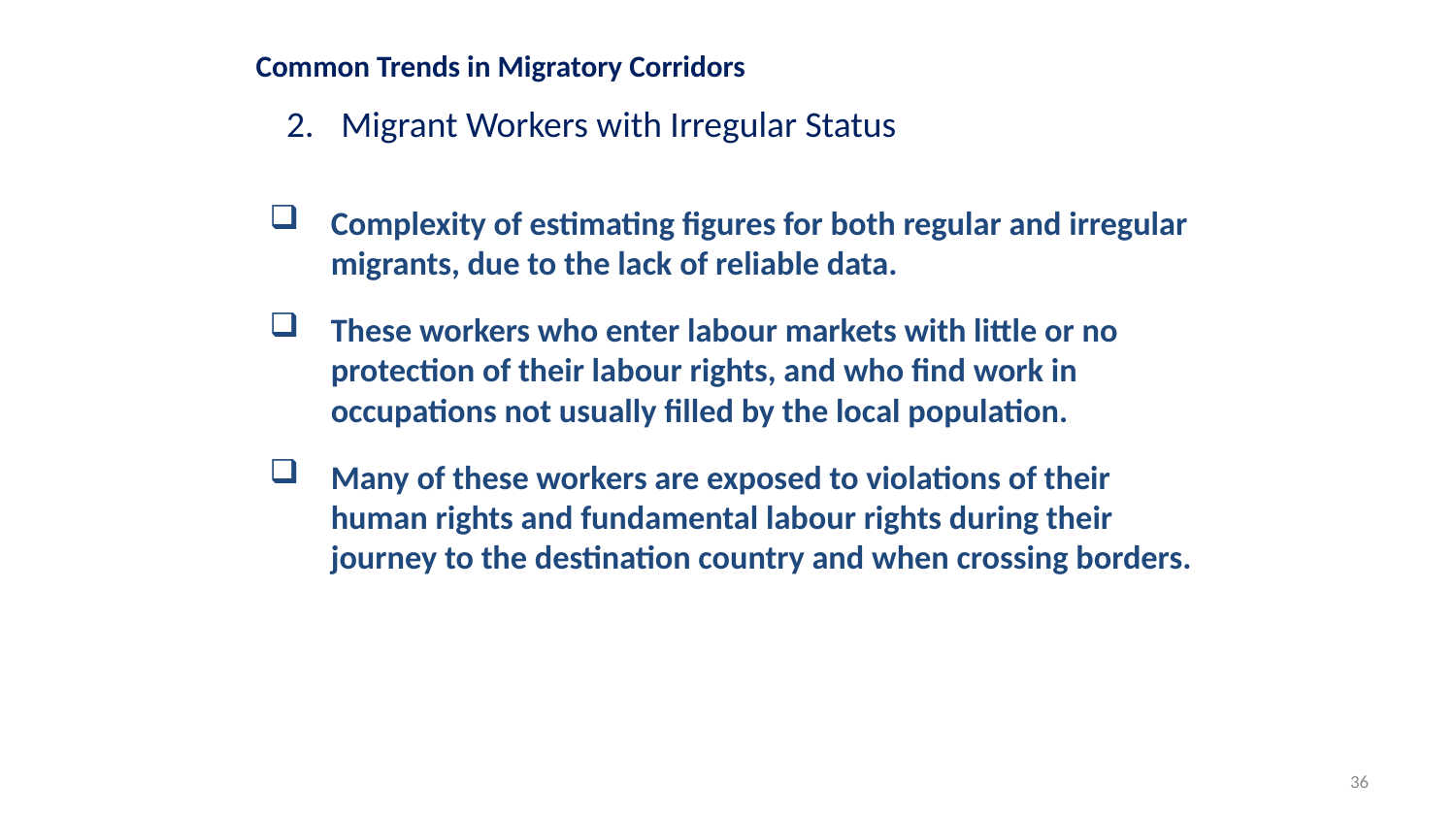

Common Trends in Migratory Corridors
Migrant Workers with Irregular Status
Complexity of estimating figures for both regular and irregular migrants, due to the lack of reliable data.
These workers who enter labour markets with little or no protection of their labour rights, and who find work in occupations not usually filled by the local population.
Many of these workers are exposed to violations of their human rights and fundamental labour rights during their journey to the destination country and when crossing borders.
36